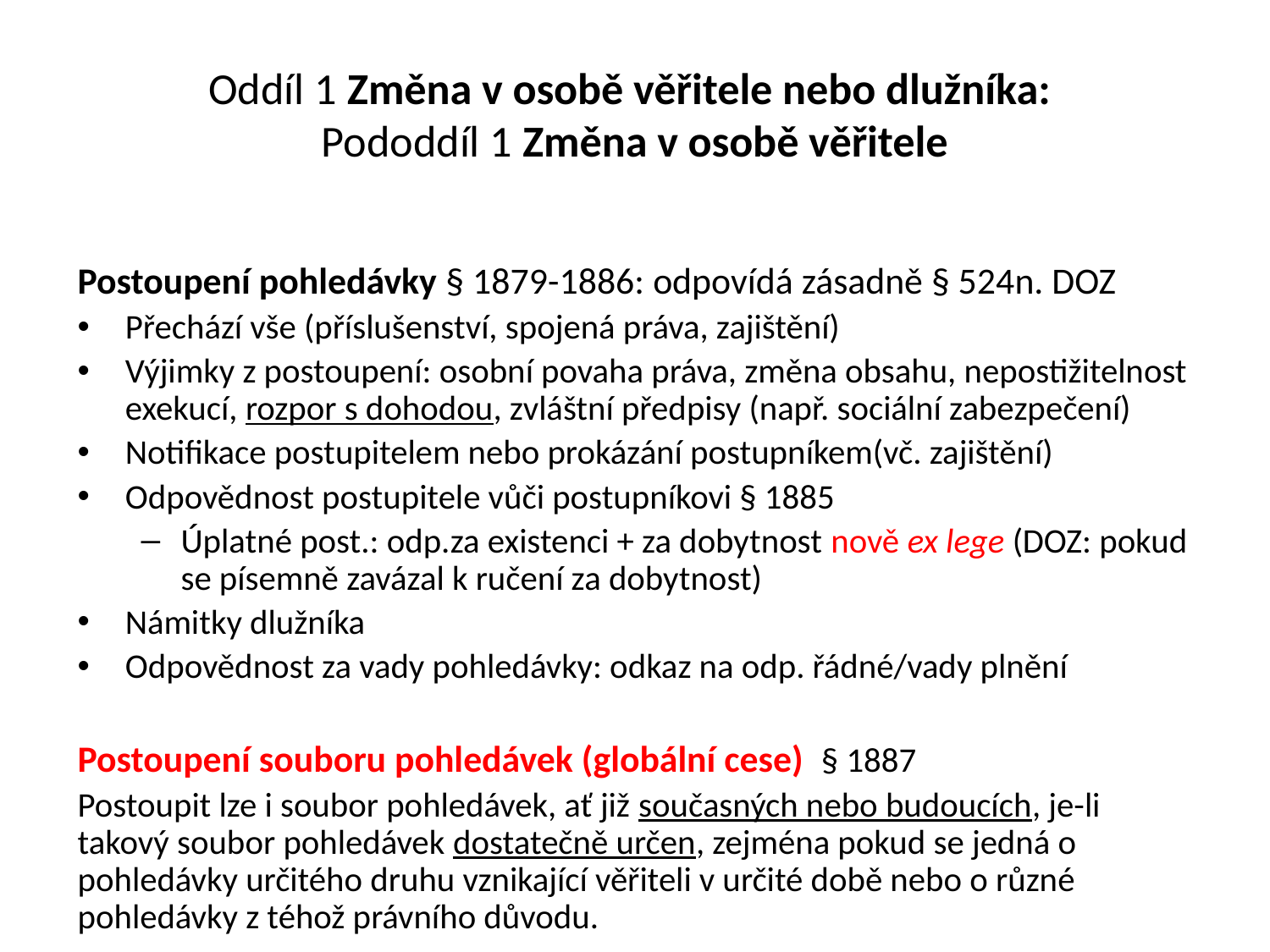

# Oddíl 1 Změna v osobě věřitele nebo dlužníka:  Pododdíl 1 Změna v osobě věřitele
Postoupení pohledávky § 1879-1886: odpovídá zásadně § 524n. DOZ
Přechází vše (příslušenství, spojená práva, zajištění)
Výjimky z postoupení: osobní povaha práva, změna obsahu, nepostižitelnost exekucí, rozpor s dohodou, zvláštní předpisy (např. sociální zabezpečení)
Notifikace postupitelem nebo prokázání postupníkem(vč. zajištění)
Odpovědnost postupitele vůči postupníkovi § 1885
Úplatné post.: odp.za existenci + za dobytnost nově ex lege (DOZ: pokud se písemně zavázal k ručení za dobytnost)
Námitky dlužníka
Odpovědnost za vady pohledávky: odkaz na odp. řádné/vady plnění

Postoupení souboru pohledávek (globální cese)  § 1887
Postoupit lze i soubor pohledávek, ať již současných nebo budoucích, je-li takový soubor pohledávek dostatečně určen, zejména pokud se jedná o pohledávky určitého druhu vznikající věřiteli v určité době nebo o různé pohledávky z téhož právního důvodu.